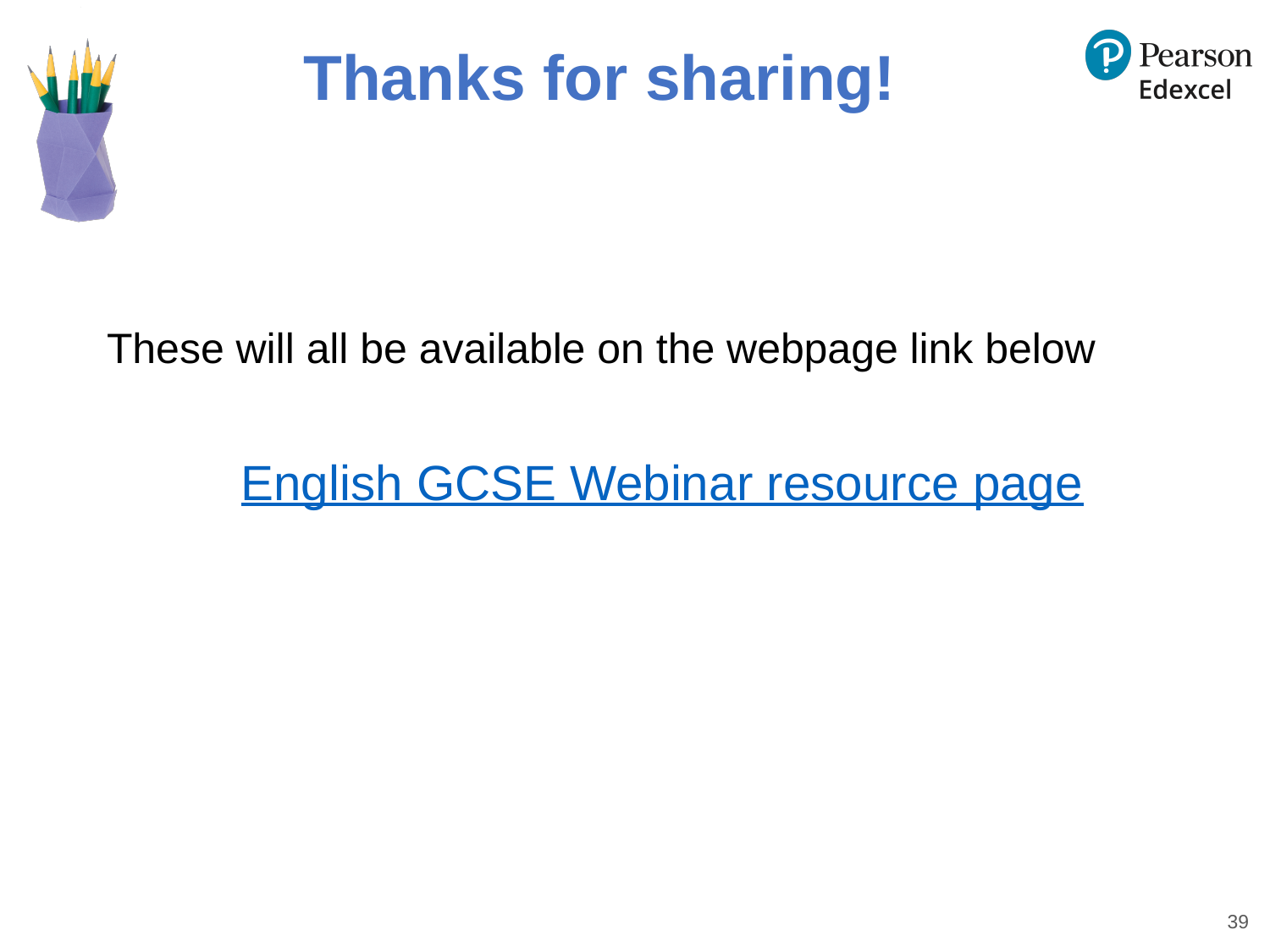

# Thanks for sharing!

These will all be available on the webpage link below

English GCSE Webinar resource page